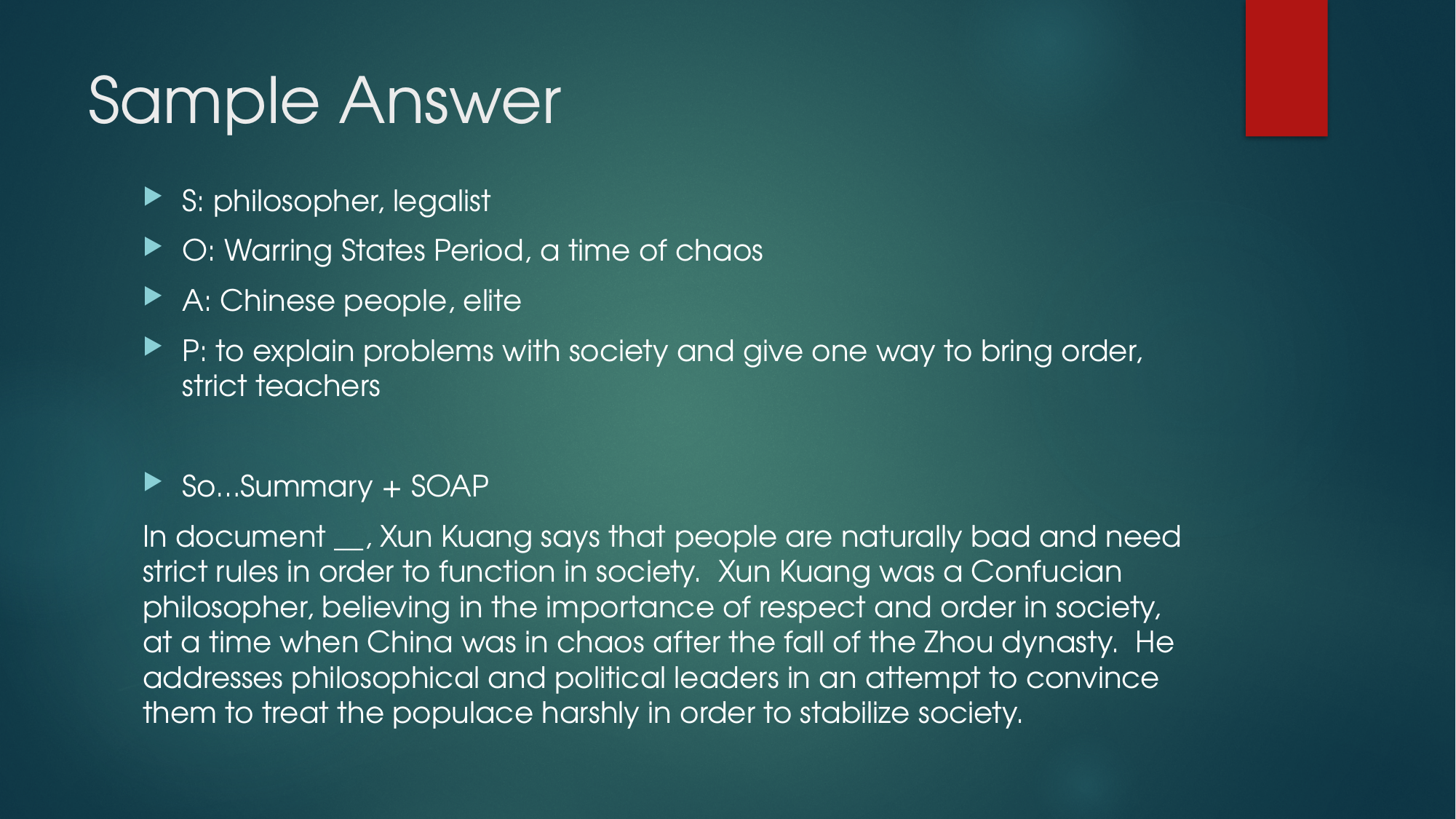

# Sample Answer
S: philosopher, legalist
O: Warring States Period, a time of chaos
A: Chinese people, elite
P: to explain problems with society and give one way to bring order, strict teachers

So…Summary + SOAP
In document __, Xun Kuang says that people are naturally bad and need strict rules in order to function in society.  Xun Kuang was a Confucian philosopher, believing in the importance of respect and order in society, at a time when China was in chaos after the fall of the Zhou dynasty.  He addresses philosophical and political leaders in an attempt to convince them to treat the populace harshly in order to stabilize society.